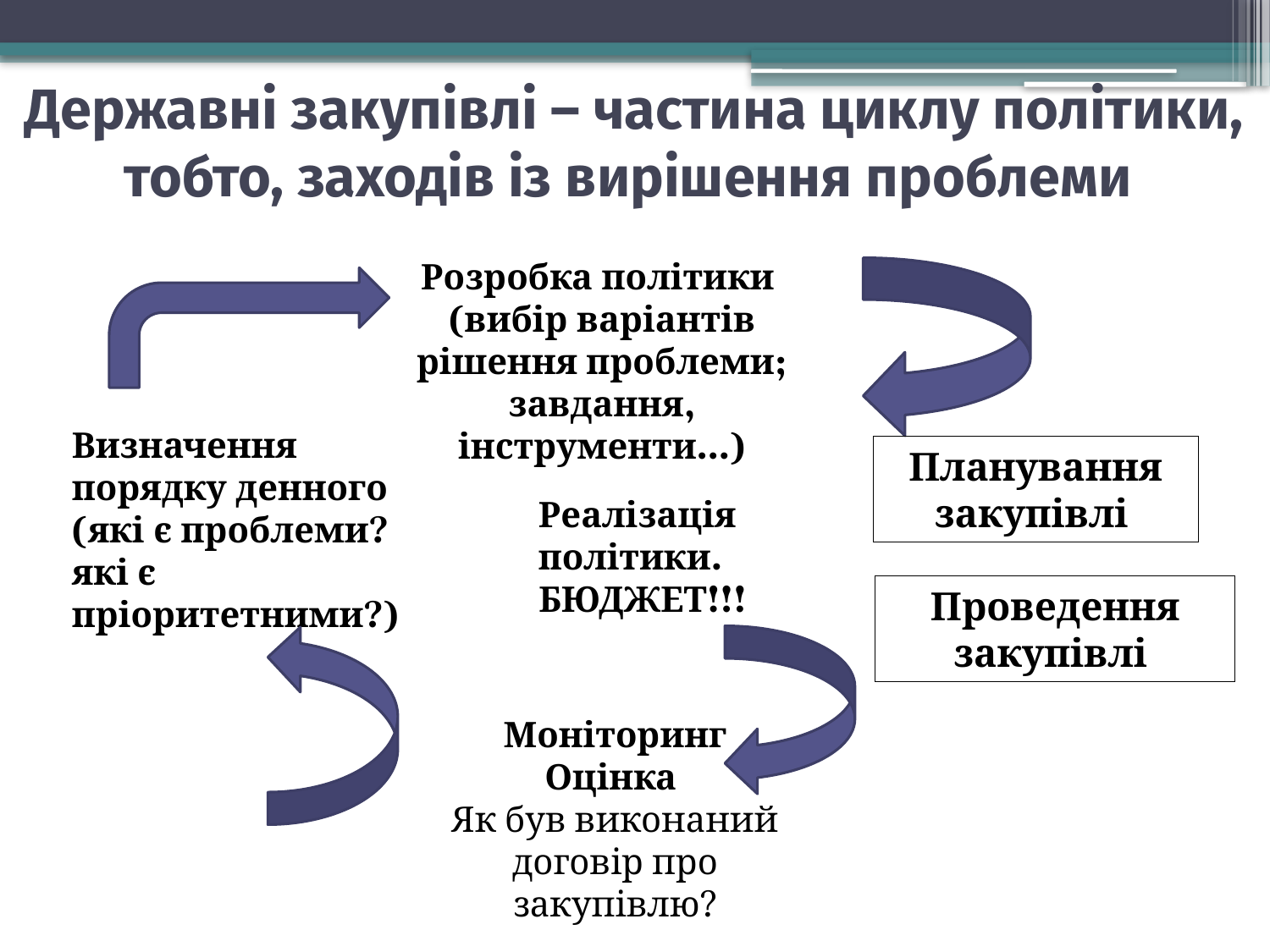

# Державні закупівлі – частина циклу політики, тобто, заходів із вирішення проблеми
Розробка політики
(вибір варіантів рішення проблеми; завдання, інструменти…)

Визначення порядку денного (які є проблеми? які є пріоритетними?)
Планування закупівлі
Реалізація політики. БЮДЖЕТ!!!
Проведення закупівлі

Моніторинг
Оцінка
Як був виконаний договір про закупівлю?